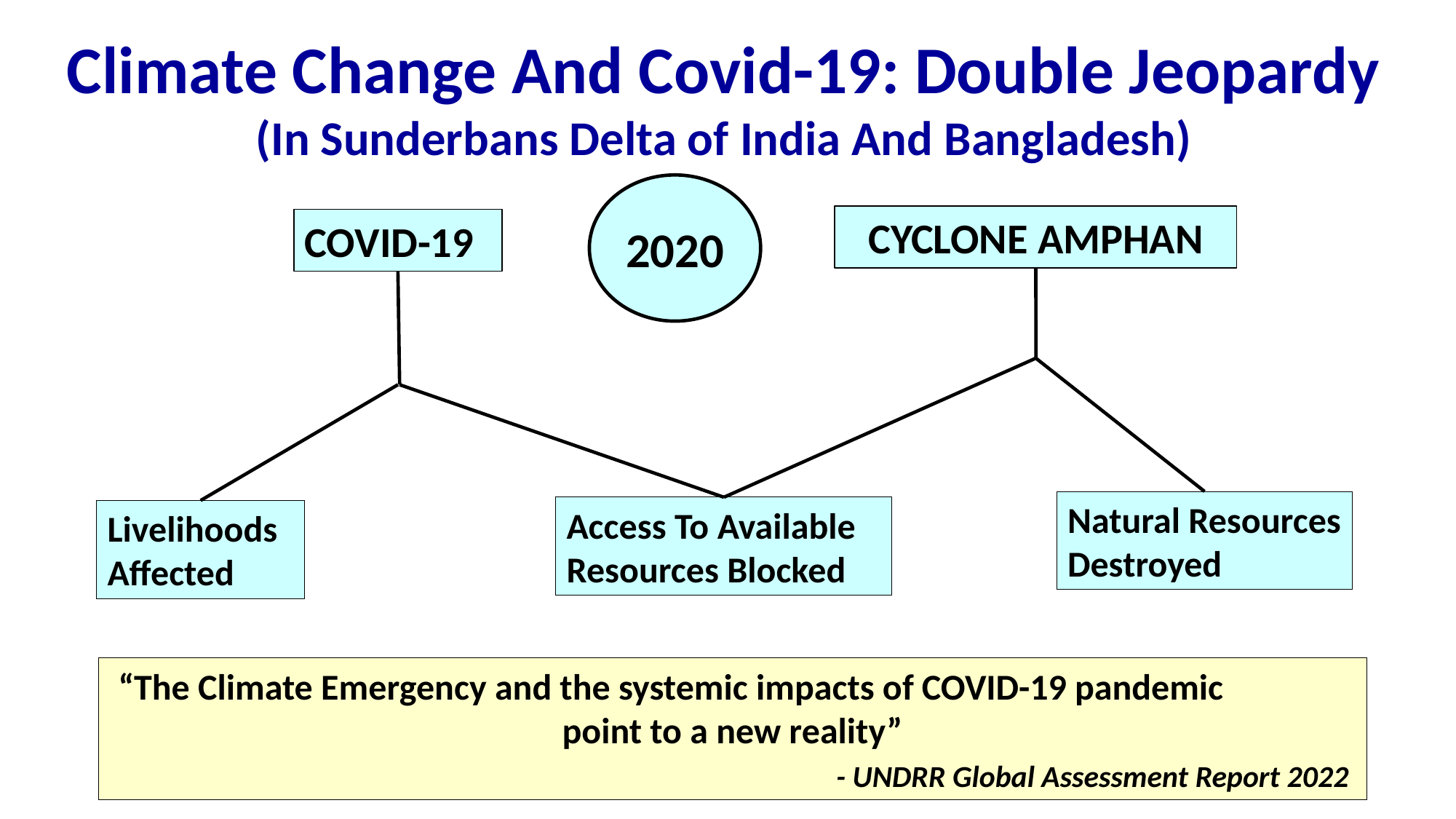

Climate Change And Covid-19: Double Jeopardy
(In Sunderbans Delta of India And Bangladesh)
2020
CYCLONE AMPHAN
COVID-19
Natural Resources Destroyed
Access To Available Resources Blocked
Livelihoods
Affected
“The Climate Emergency and the systemic impacts of COVID-19 pandemic                point to a new reality”
                                                                                         - UNDRR Global Assessment Report 2022
18